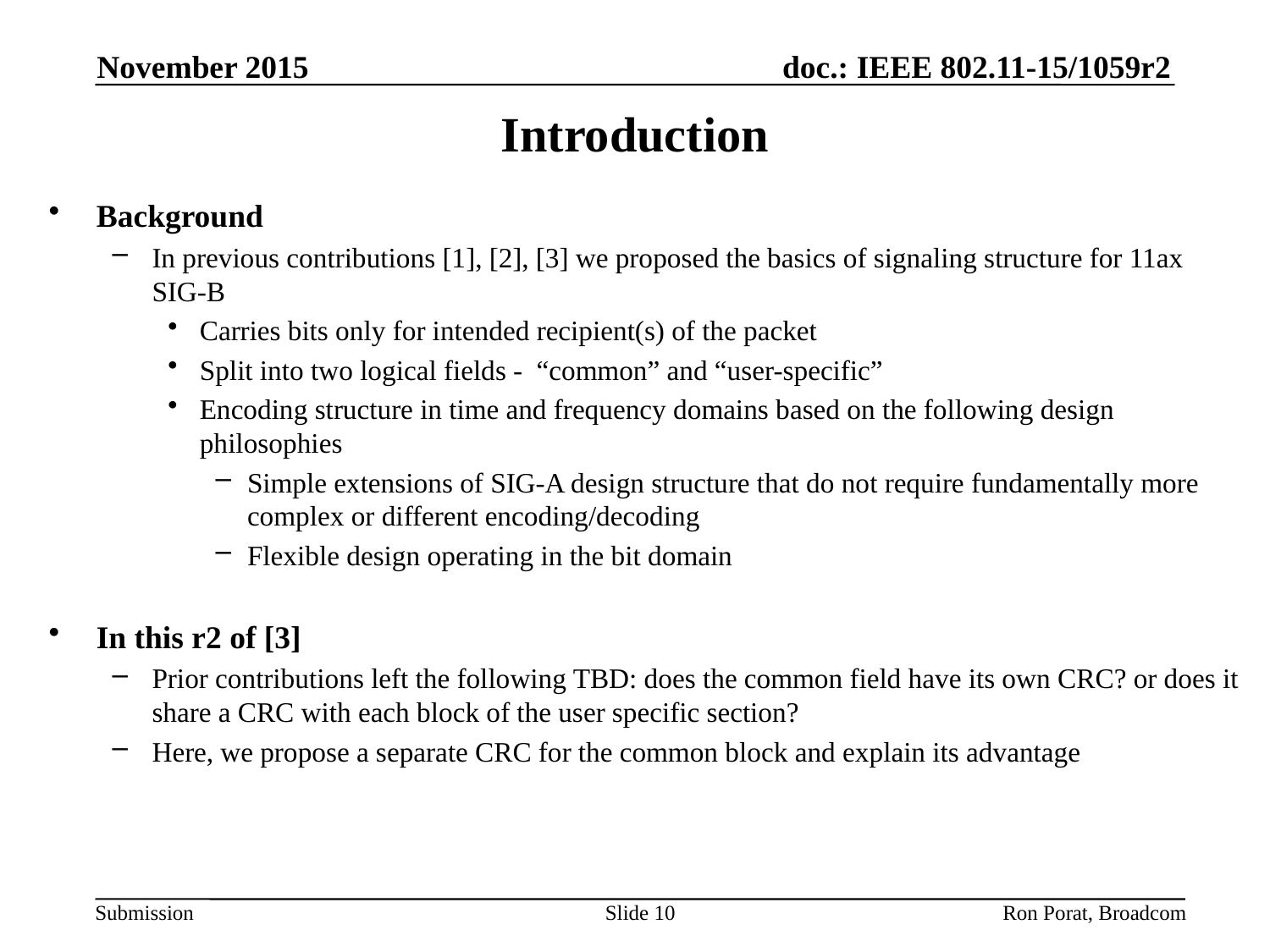

November 2015
# Introduction
Background
In previous contributions [1], [2], [3] we proposed the basics of signaling structure for 11ax SIG-B
Carries bits only for intended recipient(s) of the packet
Split into two logical fields -  “common” and “user-specific”
Encoding structure in time and frequency domains based on the following design philosophies
Simple extensions of SIG-A design structure that do not require fundamentally more complex or different encoding/decoding
Flexible design operating in the bit domain

In this r2 of [3]
Prior contributions left the following TBD: does the common field have its own CRC? or does it share a CRC with each block of the user specific section?
Here, we propose a separate CRC for the common block and explain its advantage

Slide 10
Ron Porat, Broadcom